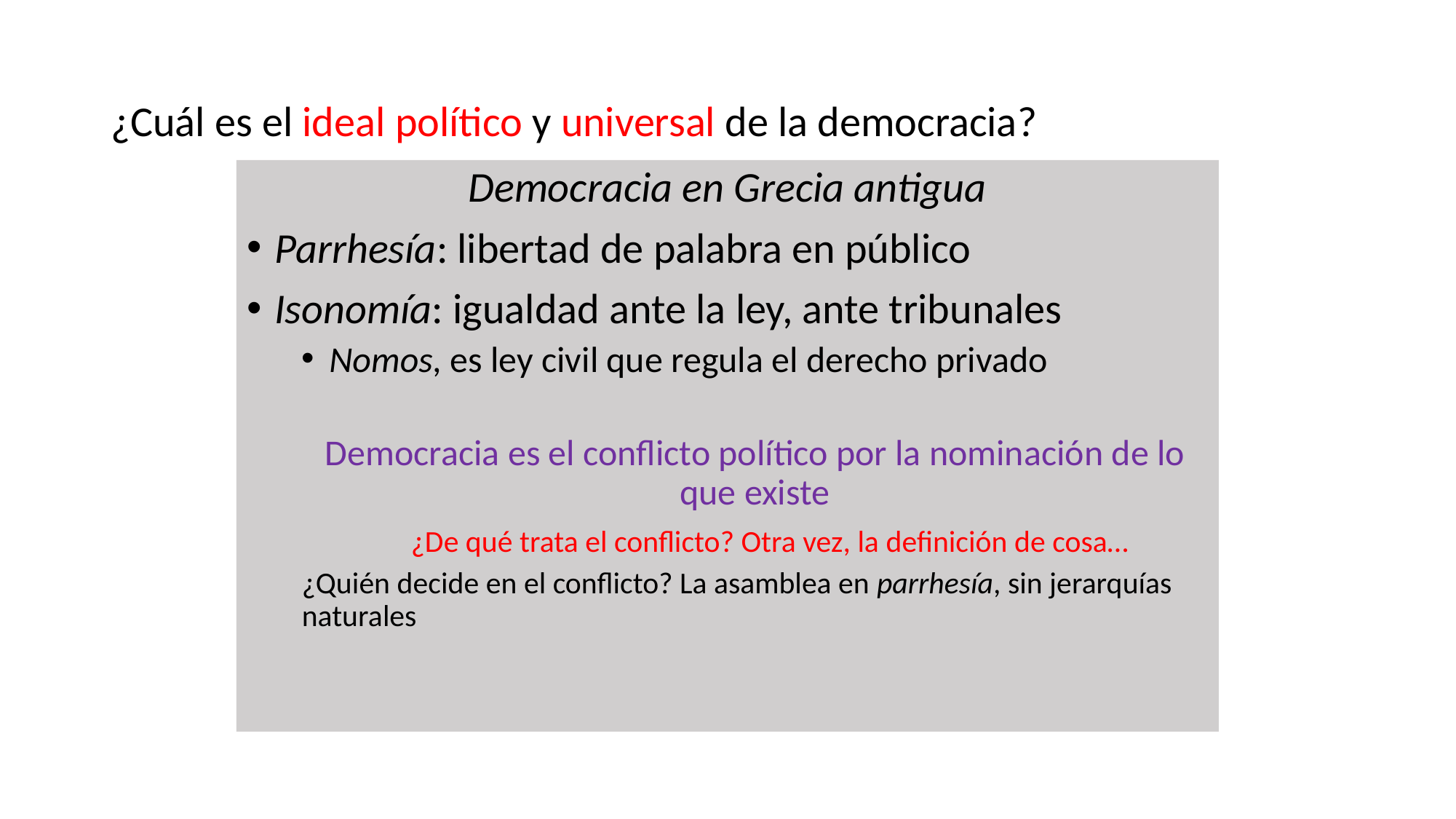

¿Cuál es el ideal político y universal de la democracia?
Democracia en Grecia antigua
Parrhesía: libertad de palabra en público
Isonomía: igualdad ante la ley, ante tribunales
Nomos, es ley civil que regula el derecho privado

Democracia es el conflicto político por la nominación de lo que existe
	¿De qué trata el conflicto? Otra vez, la definición de cosa…
¿Quién decide en el conflicto? La asamblea en parrhesía, sin jerarquías naturales